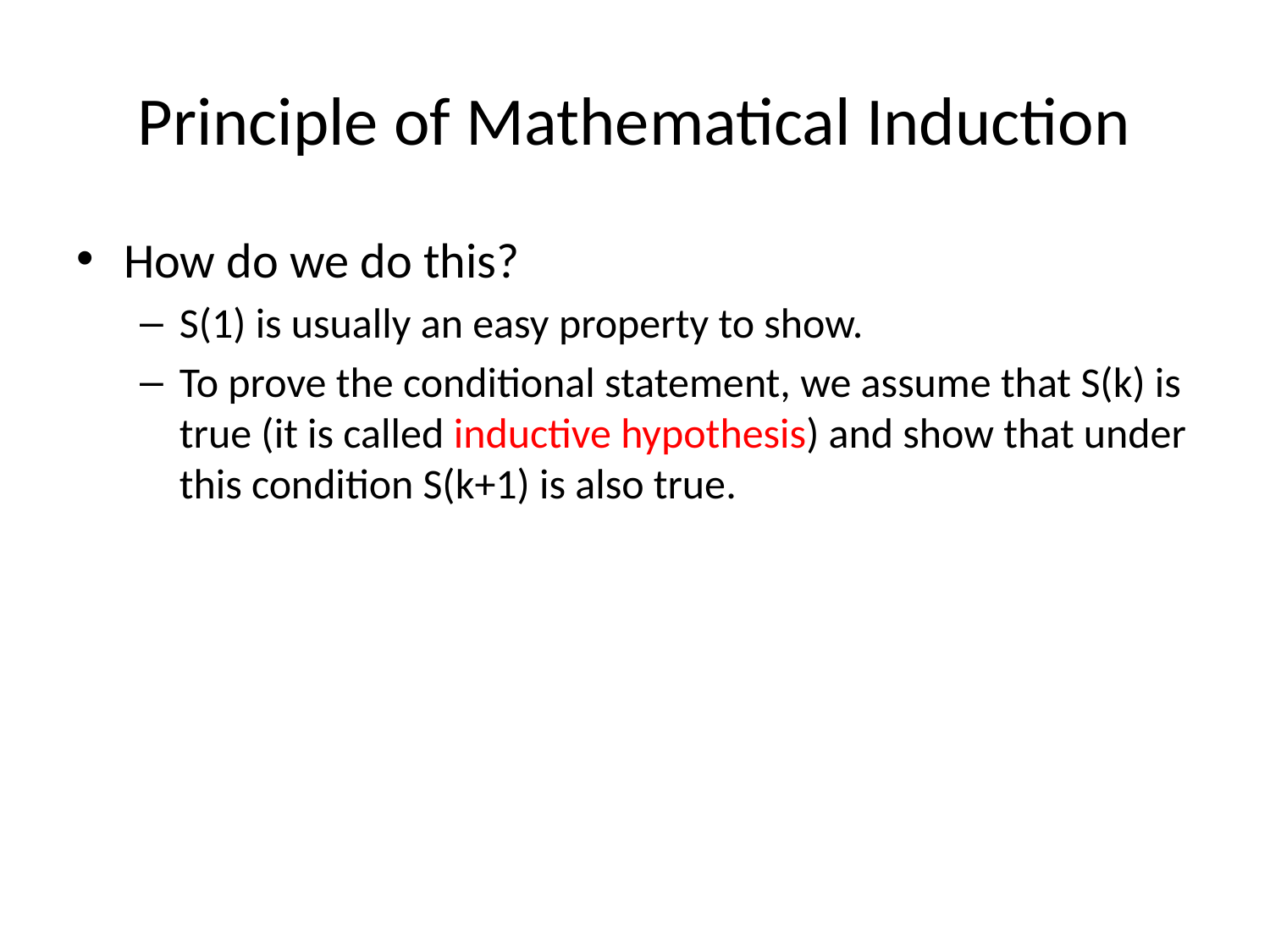

# Principle of Mathematical Induction
How do we do this?
S(1) is usually an easy property to show.
To prove the conditional statement, we assume that S(k) is true (it is called inductive hypothesis) and show that under this condition S(k+1) is also true.